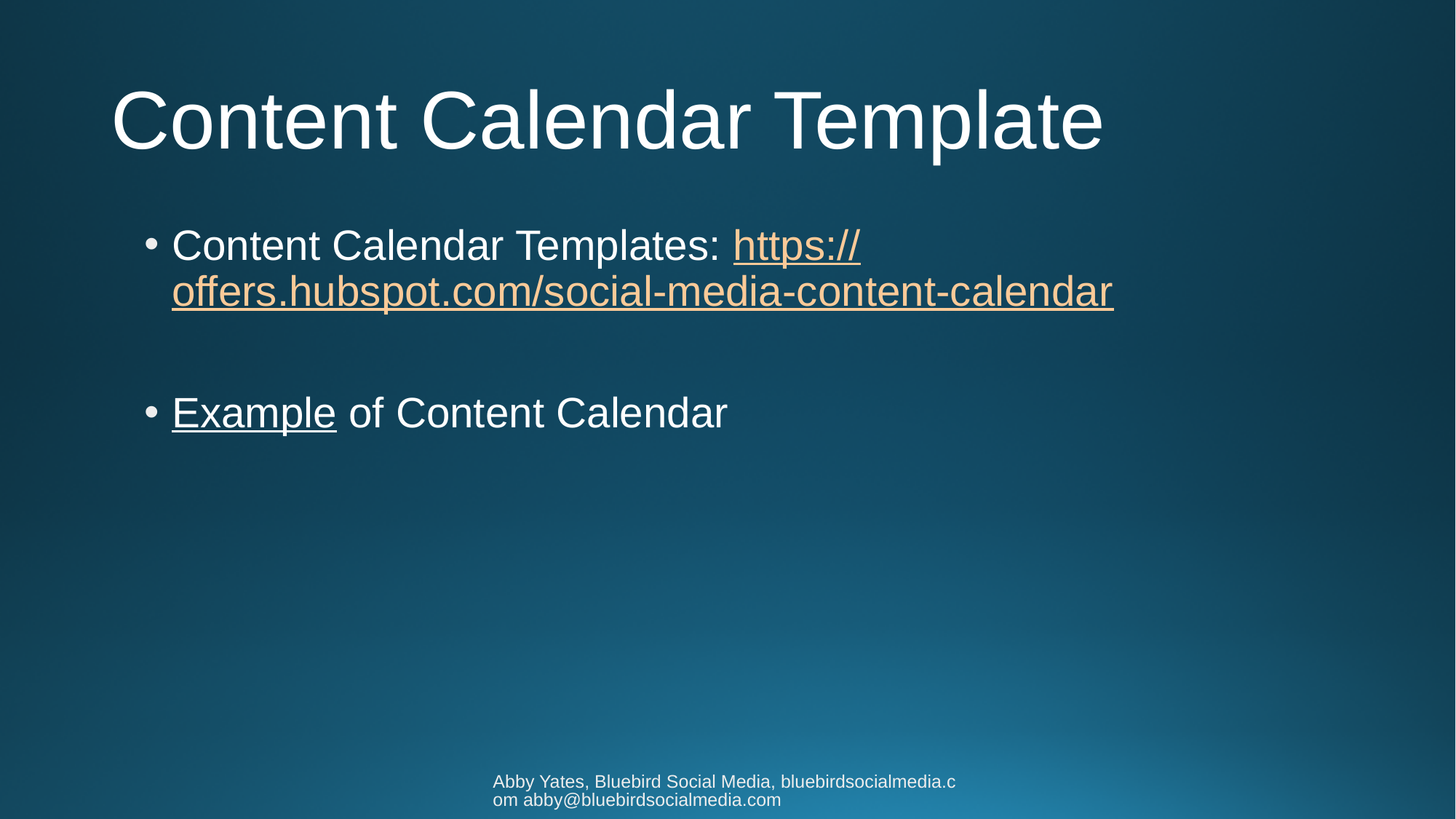

# Content Calendar Template
Content Calendar Templates: https://offers.hubspot.com/social-media-content-calendar

Example of Content Calendar

Abby Yates, Bluebird Social Media, bluebirdsocialmedia.com abby@bluebirdsocialmedia.com